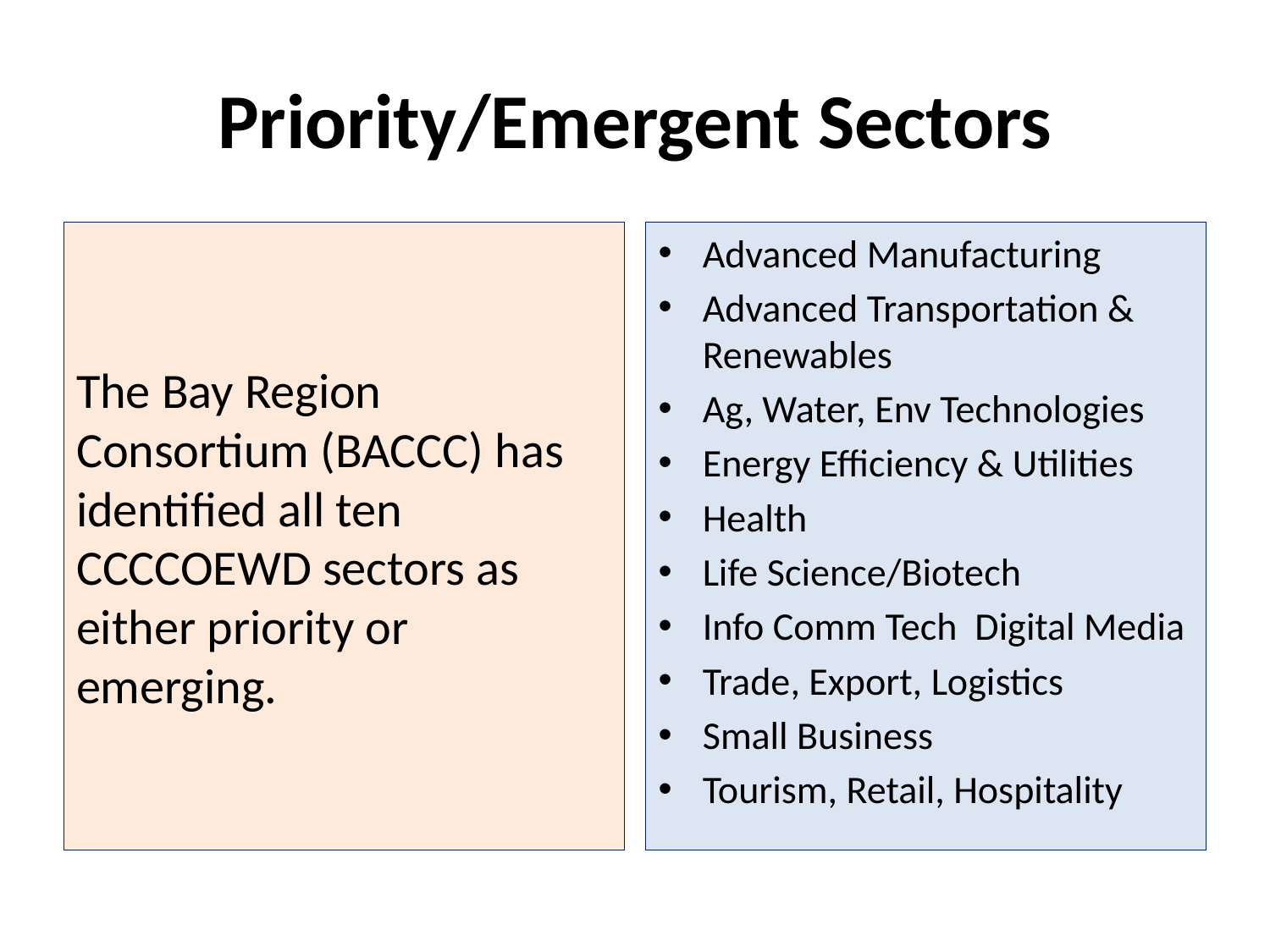

# Priority/Emergent Sectors
The Bay Region Consortium (BACCC) has identified all ten CCCCOEWD sectors as either priority or emerging.
Advanced Manufacturing
Advanced Transportation & Renewables
Ag, Water, Env Technologies
Energy Efficiency & Utilities
Health
Life Science/Biotech
Info Comm Tech  Digital Media
Trade, Export, Logistics
Small Business
Tourism, Retail, Hospitality